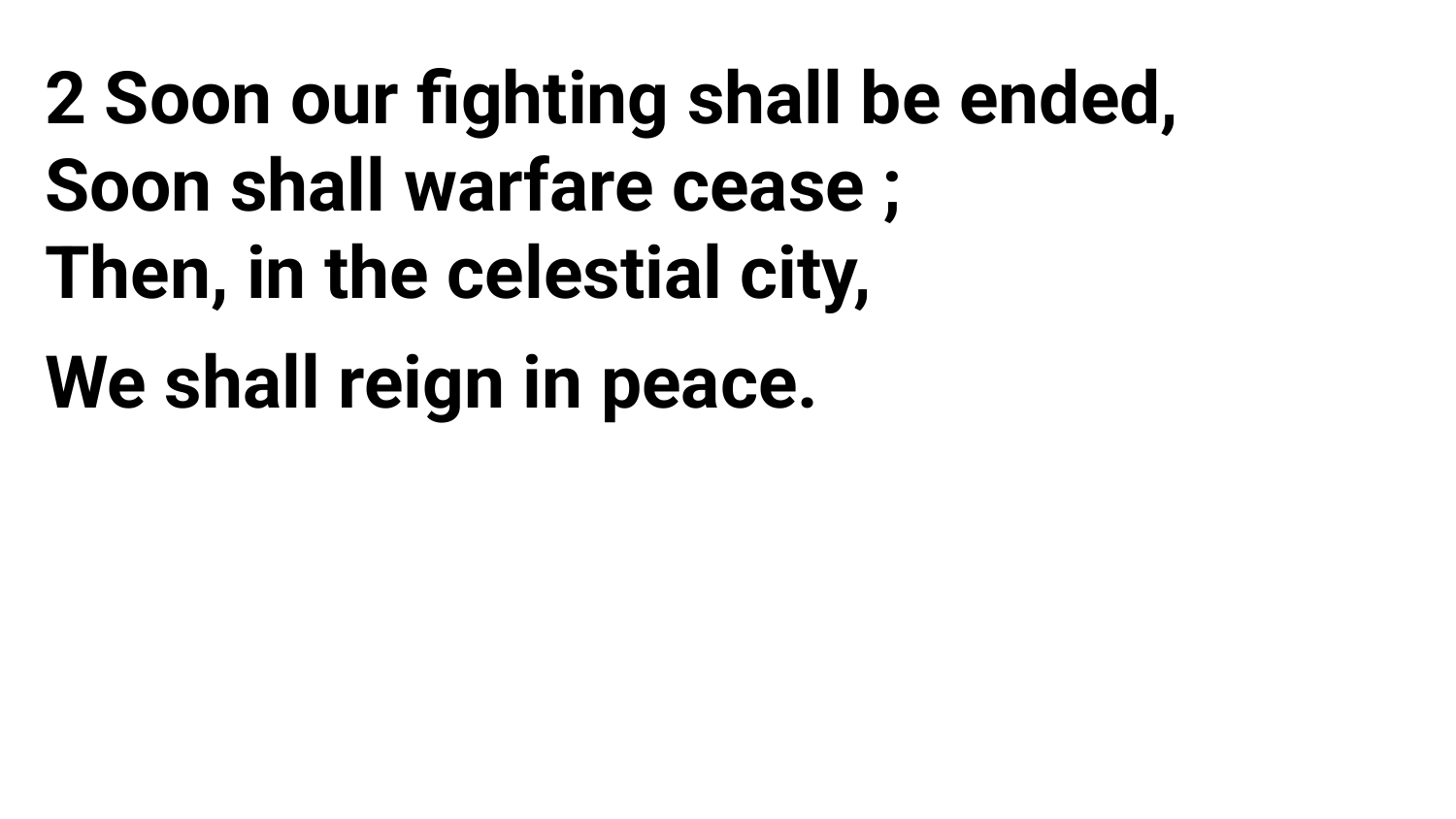

2 Soon our fighting shall be ended,
Soon shall warfare cease ;
Then, in the celestial city,
We shall reign in peace.